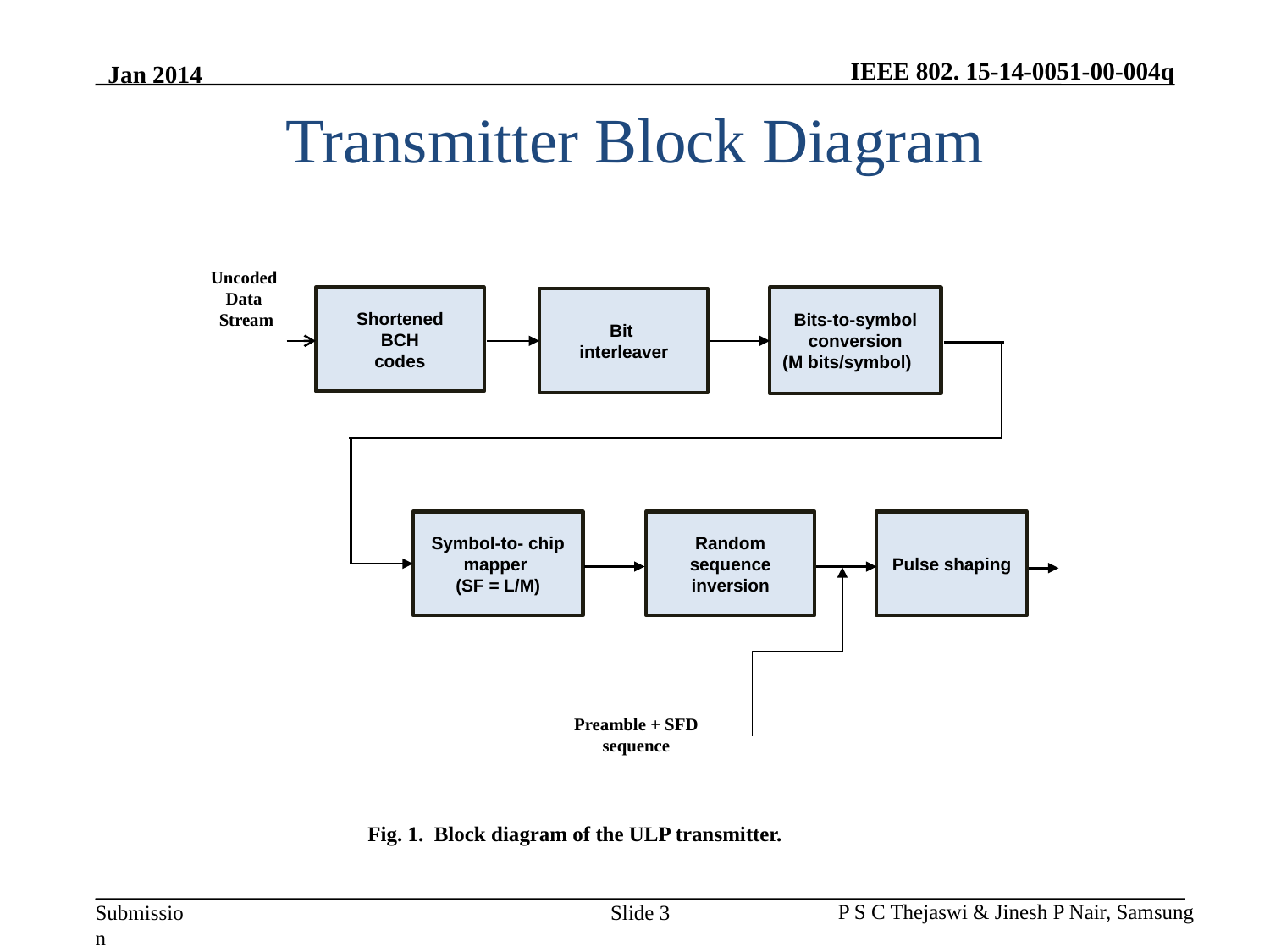

# Transmitter Block Diagram
Uncoded
Data
Stream
Shortened
 BCH
codes
Bits-to-symbol
conversion
(M bits/symbol)
Bit
interleaver
Symbol-to- chip mapper
(SF = L/M)
Random sequence inversion
Pulse shaping
Preamble + SFD sequence
Fig. 1.  Block diagram of the ULP transmitter.
Slide 3